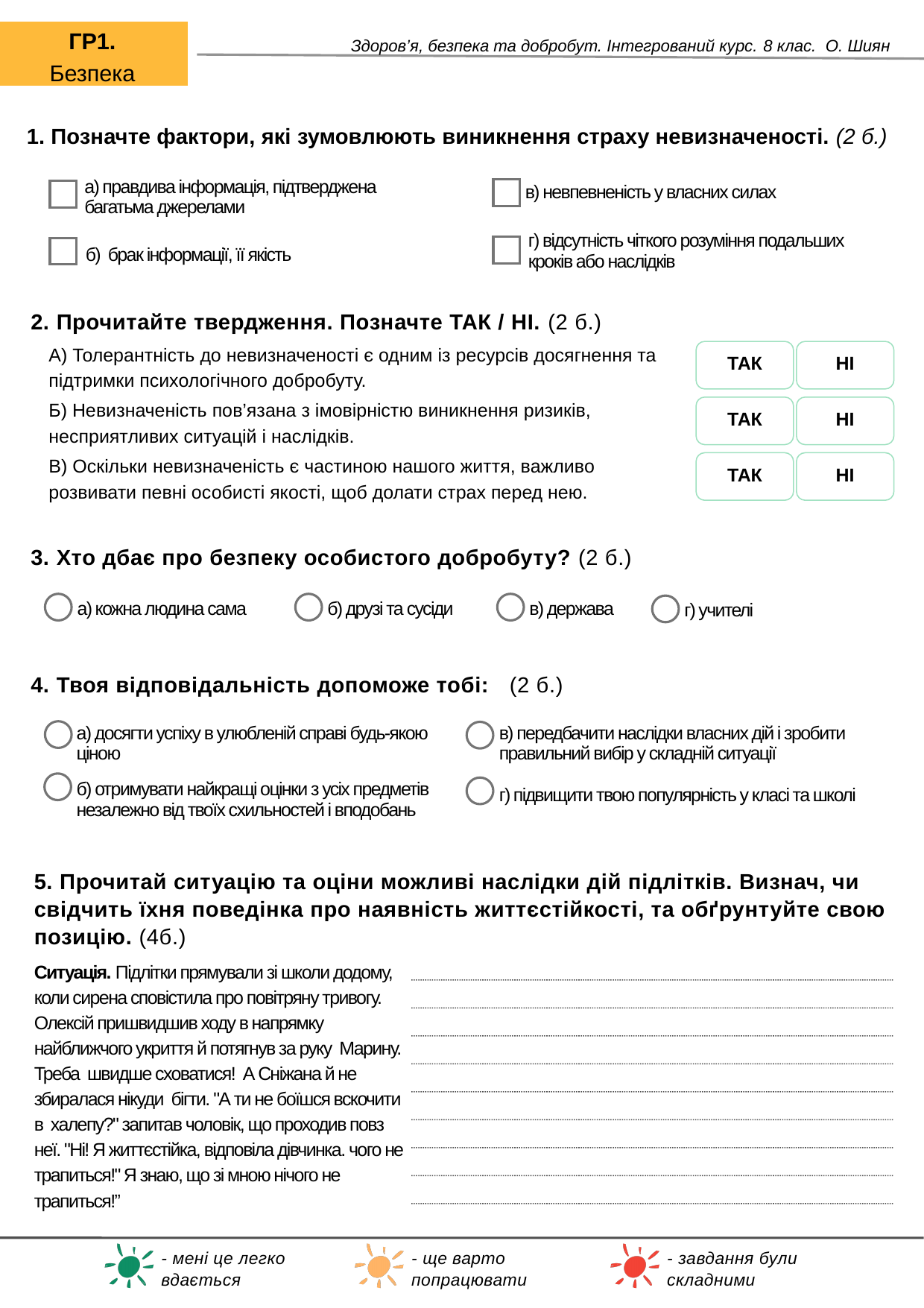

ГР1.
Безпека
Здоров’я, безпека та добробут. Інтегрований курс. 8 клас.  О. Шиян

1. Позначте фактори, які зумовлюють виникнення страху невизначеності. (2 б.)
а) правдива інформація, підтверджена багатьма джерелами

в) невпевненість у власних силах
г) відсутність чіткого розуміння подальших кроків або наслідків

б)  брак інформації, її якість
2. Прочитайте твердження. Позначте ТАК / НІ. (2 б.)
А) Толерантність до невизначеності є одним із ресурсів досягнення та підтримки психологічного добробуту.

ТАК

НІ
Б) Невизначеність пов’язана з імовірністю виникнення ризиків, несприятливих ситуацій і наслідків.

ТАК

НІ
В) Оскільки невизначеність є частиною нашого життя, важливо розвивати певні особисті якості, щоб долати страх перед нею.

ТАК

НІ
3. Хто дбає про безпеку особистого добробуту? (2 б.)

а) кожна людина сама

б) друзі та сусіди

в) держава

г) учителі
4. Твоя відповідальність допоможе тобі:   (2 б.)

а) досягти успіху в улюбленій справі будь-якою ціною
в) передбачити наслідки власних дій і зробити правильний вибір у складній ситуації

б) отримувати найкращі оцінки з усіх предметів незалежно від твоїх схильностей і вподобань
г) підвищити твою популярність у класі та школі
5. Прочитай ситуацію та оціни можливі наслідки дій підлітків. Визнач, чи свідчить їхня поведінка про наявність життєстійкості, та обґрунтуйте свою позицію. (4б.)
Ситуація. Підлітки прямували зі школи додому, коли сирена сповістила про повітряну тривогу. Олексій пришвидшив ходу в напрямку  найближчого укриття й потягнув за руку  Марину. Треба  швидше сховатися!  А Сніжана й не  збиралася нікуди  бігти. "А ти не боїшся вскочити в  халепу?" запитав чоловік, що проходив повз неї. "Ні! Я життєстійка, відповіла дівчинка. чого не трапиться!" Я знаю, що зі мною нічого не трапиться!”

- мені це легко вдається
- ще варто попрацювати
- завдання були складними